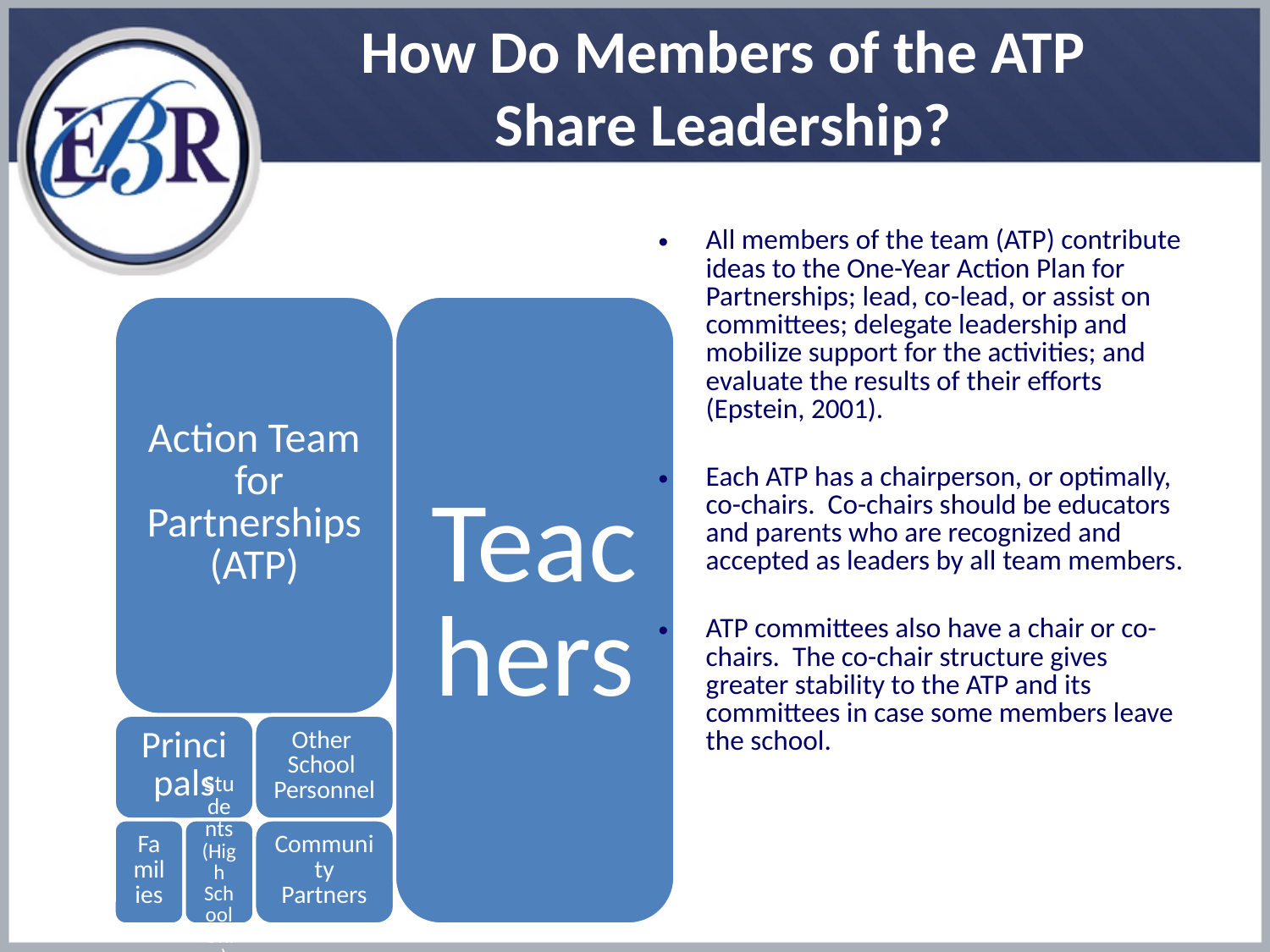

# How Do Members of the ATP Share Leadership?
All members of the team (ATP) contribute ideas to the One-Year Action Plan for Partnerships; lead, co-lead, or assist on committees; delegate leadership and mobilize support for the activities; and evaluate the results of their efforts (Epstein, 2001).

Each ATP has a chairperson, or optimally, co-chairs.  Co-chairs should be educators and parents who are recognized and accepted as leaders by all team members.

ATP committees also have a chair or co-chairs.  The co-chair structure gives greater stability to the ATP and its committees in case some members leave the school.
Action Team
 for Partnerships (ATP)
Principals
Families
(High School
Other
School
Personnel
Community
Partners
Teachers